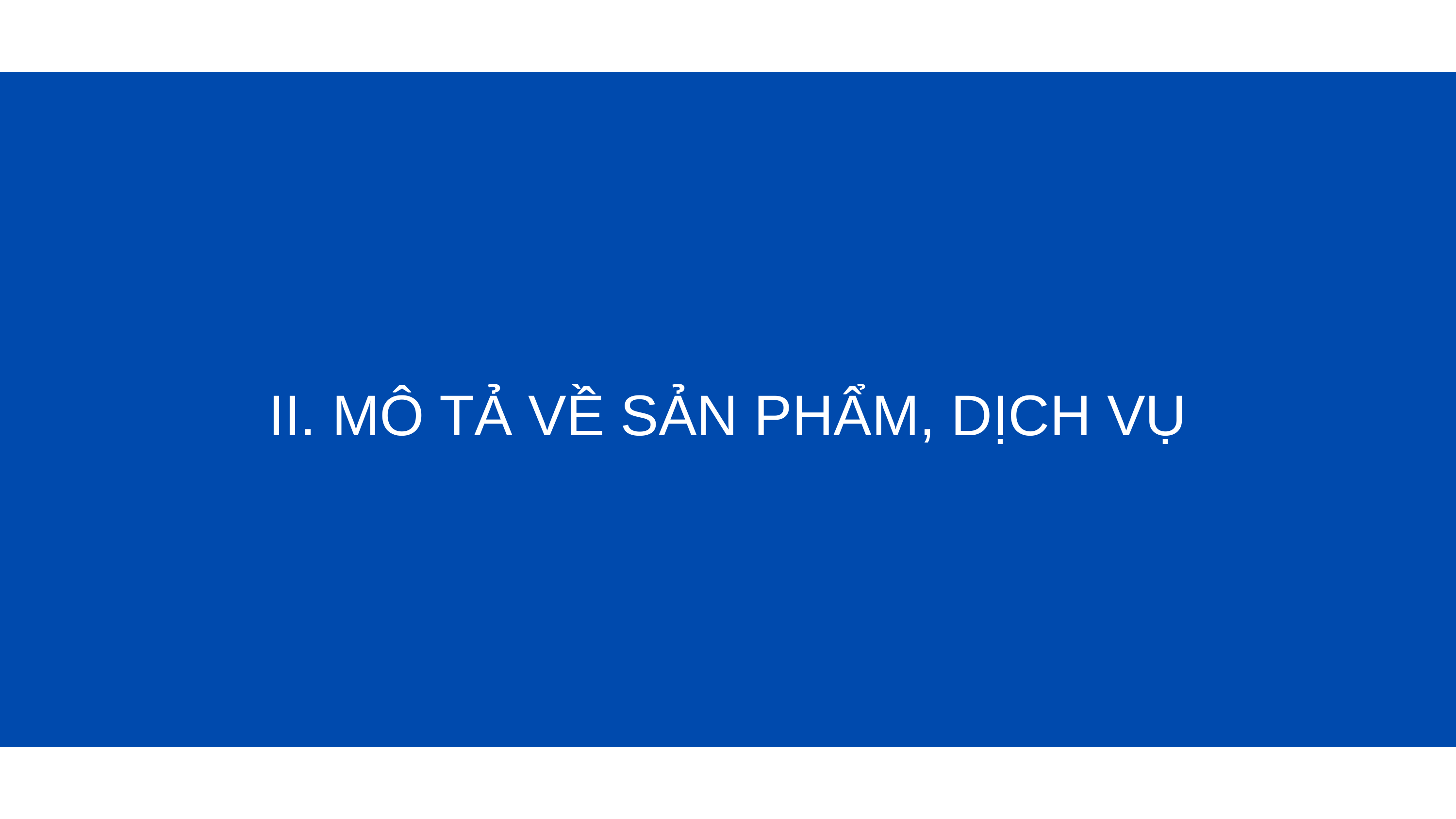

II. MÔ TẢ VỀ SẢN PHẨM, DỊCH VỤ